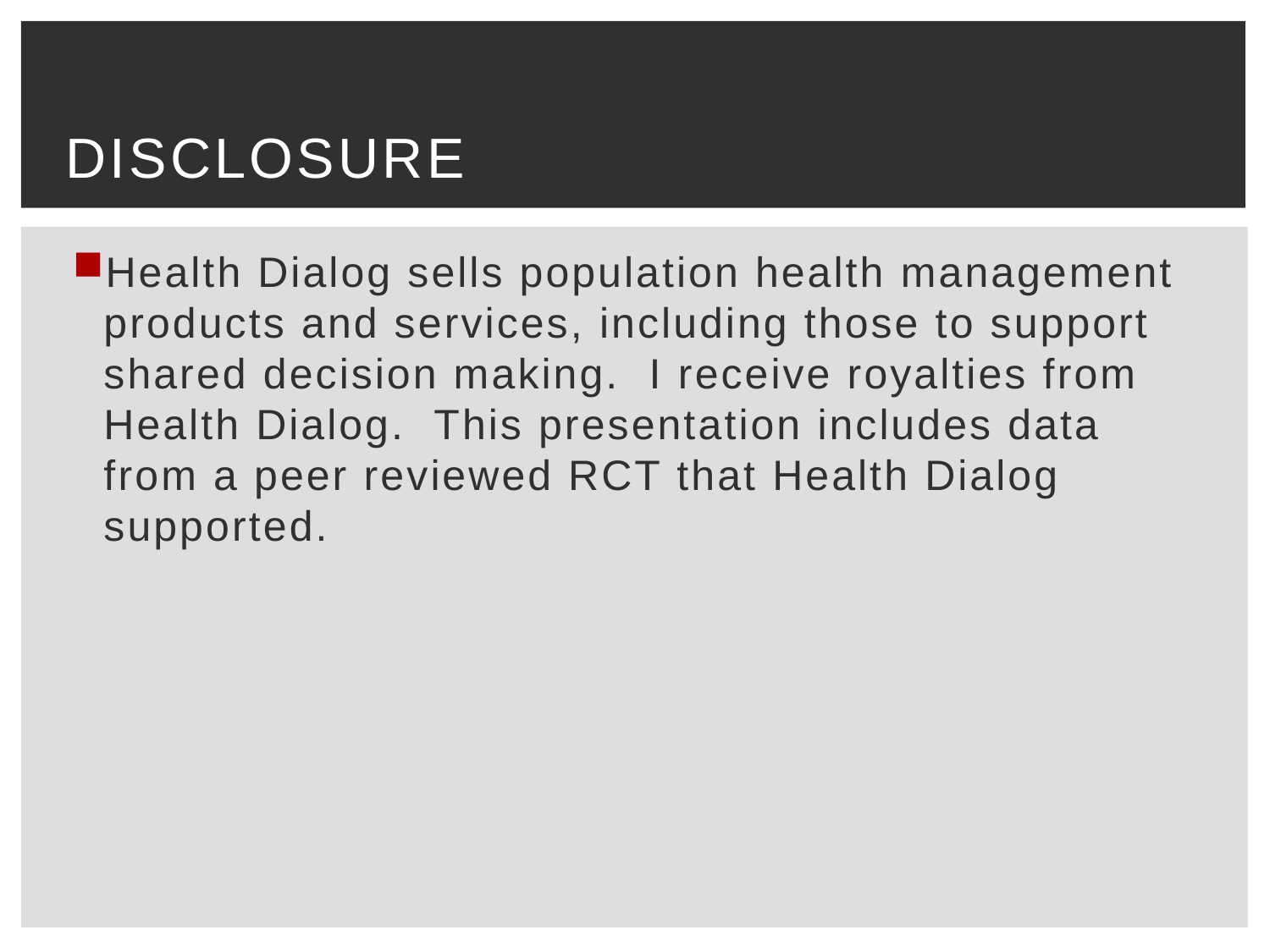

# Disclosure
Health Dialog sells population health management products and services, including those to support shared decision making.  I receive royalties from Health Dialog.  This presentation includes data from a peer reviewed RCT that Health Dialog supported.